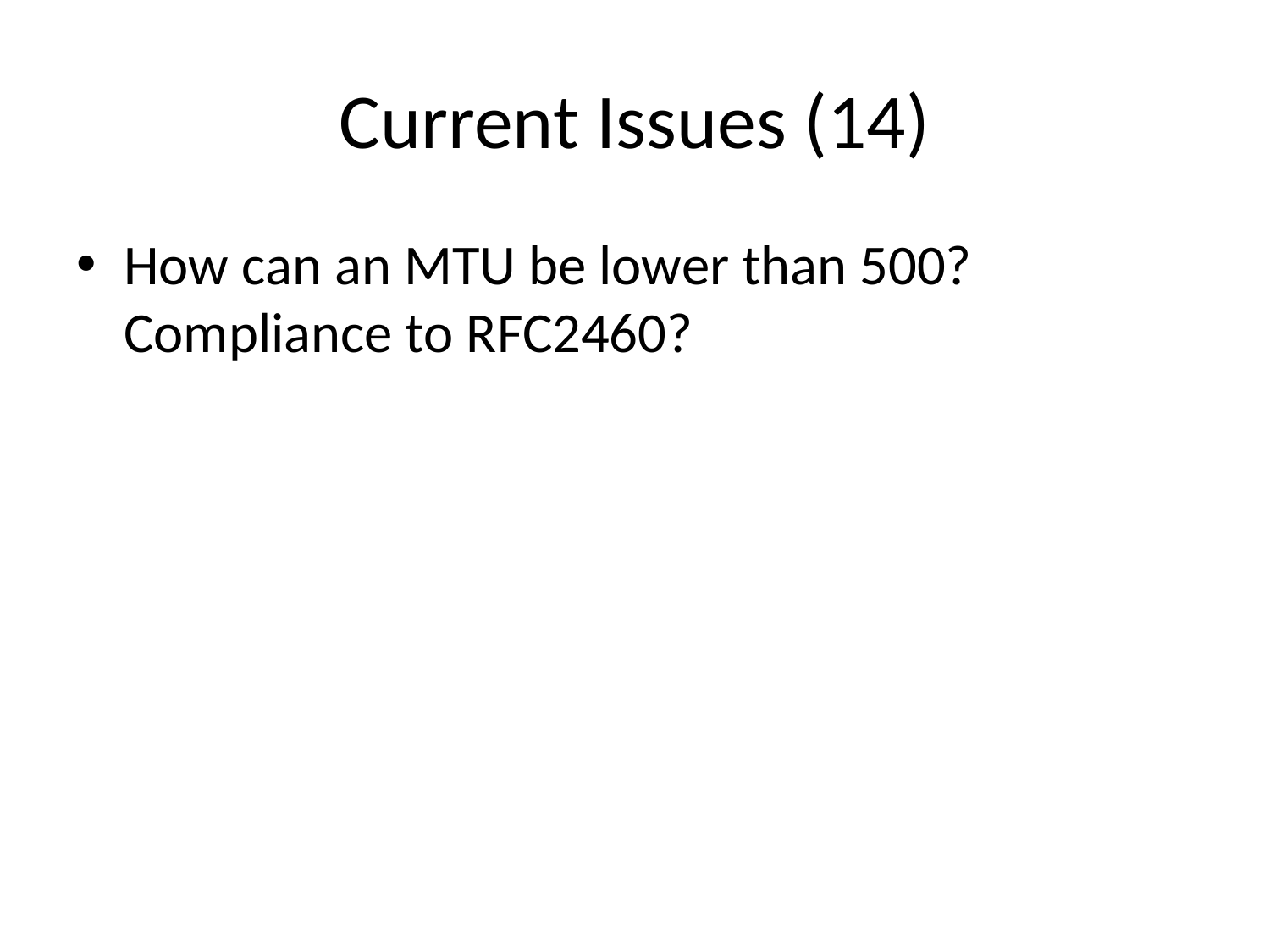

# Current Issues (14)
How can an MTU be lower than 500? Compliance to RFC2460?